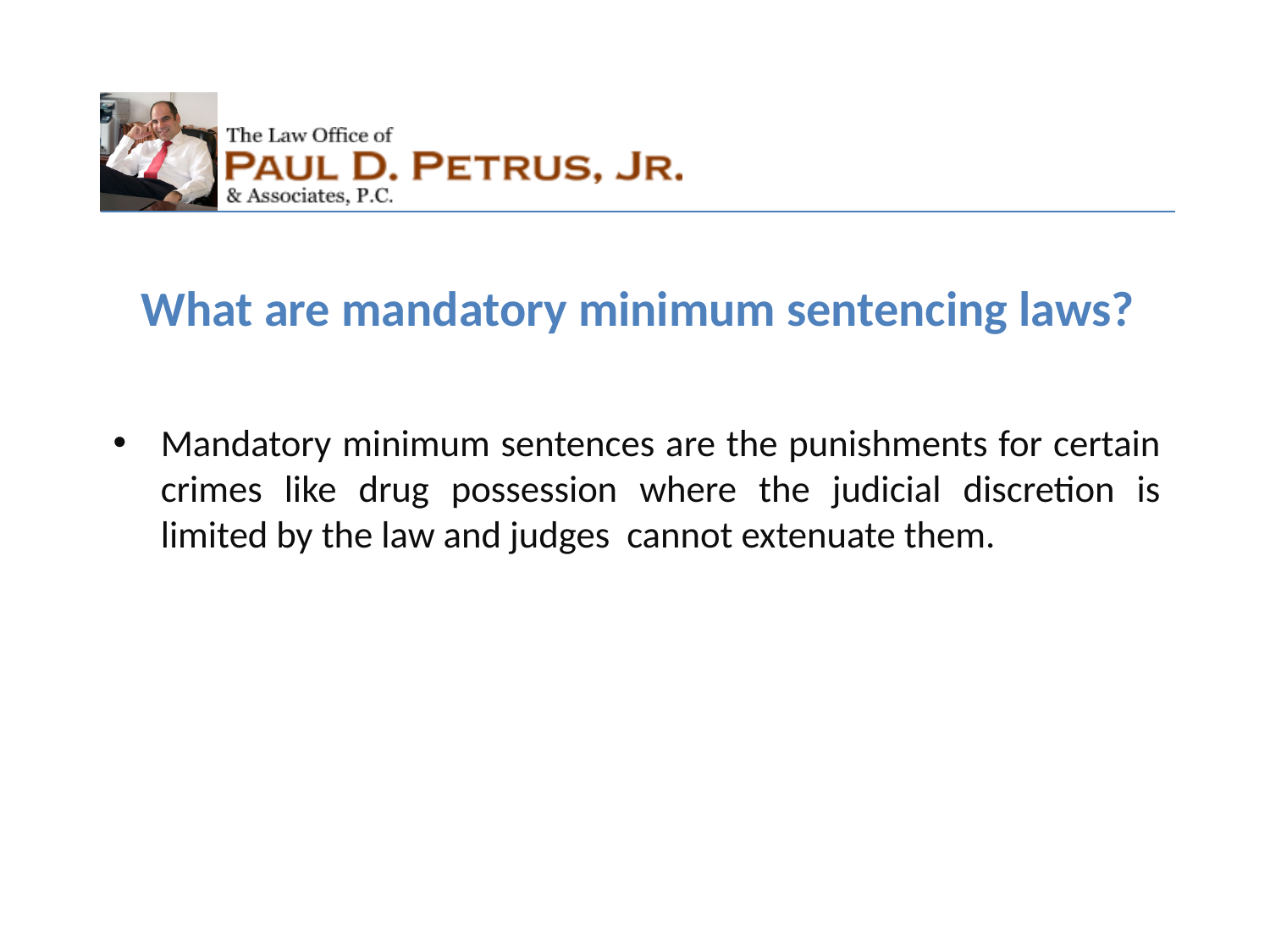

What are mandatory minimum sentencing laws?
Mandatory minimum sentences are the punishments for certain crimes like drug possession where the judicial discretion is limited by the law and judges  cannot extenuate them.